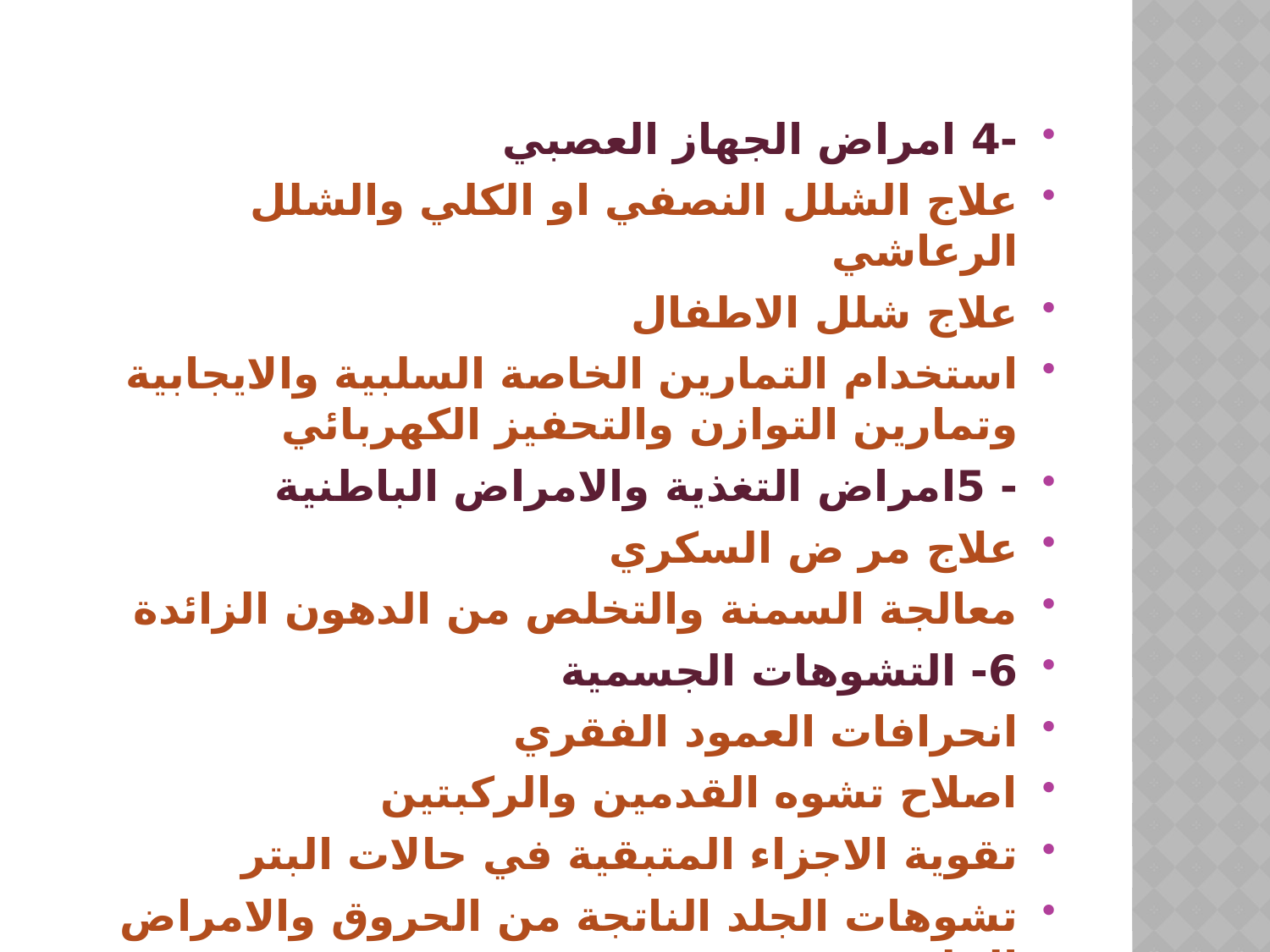

#
-4 امراض الجهاز العصبي
علاج الشلل النصفي او الكلي والشلل الرعاشي
علاج شلل الاطفال
استخدام التمارين الخاصة السلبية والايجابية وتمارين التوازن والتحفيز الكهربائي
- 5امراض التغذية والامراض الباطنية
علاج مر ض السكري
معالجة السمنة والتخلص من الدهون الزائدة
6- التشوهات الجسمية
انحرافات العمود الفقري
اصلاح تشوه القدمين والركبتين
تقوية الاجزاء المتبقية في حالات البتر
تشوهات الجلد الناتجة من الحروق والامراض الجلدية